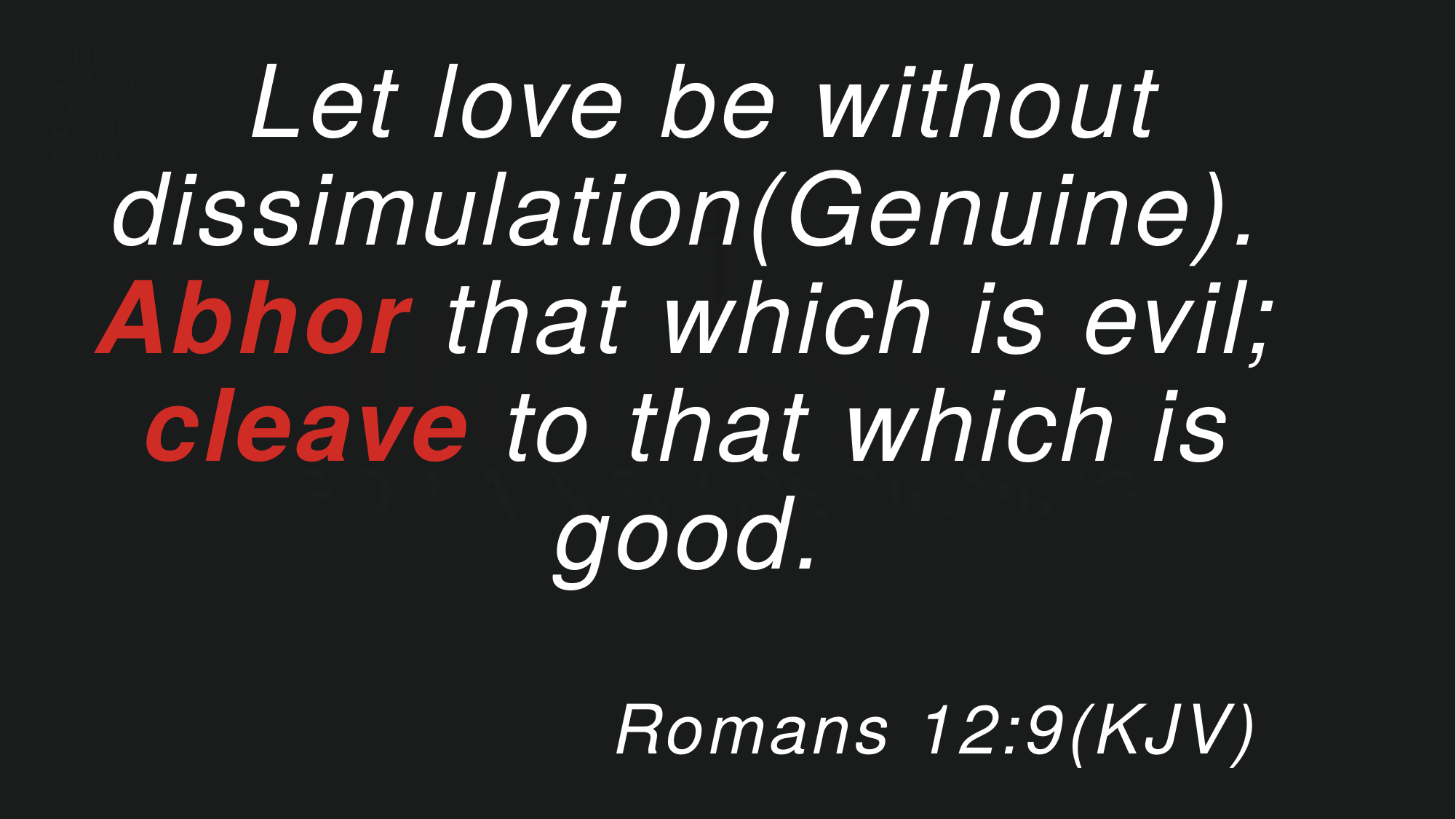

Let love be without dissimulation(Genuine). Abhor that which is evil; cleave to that which is good.

                     Romans 12:9(KJV)